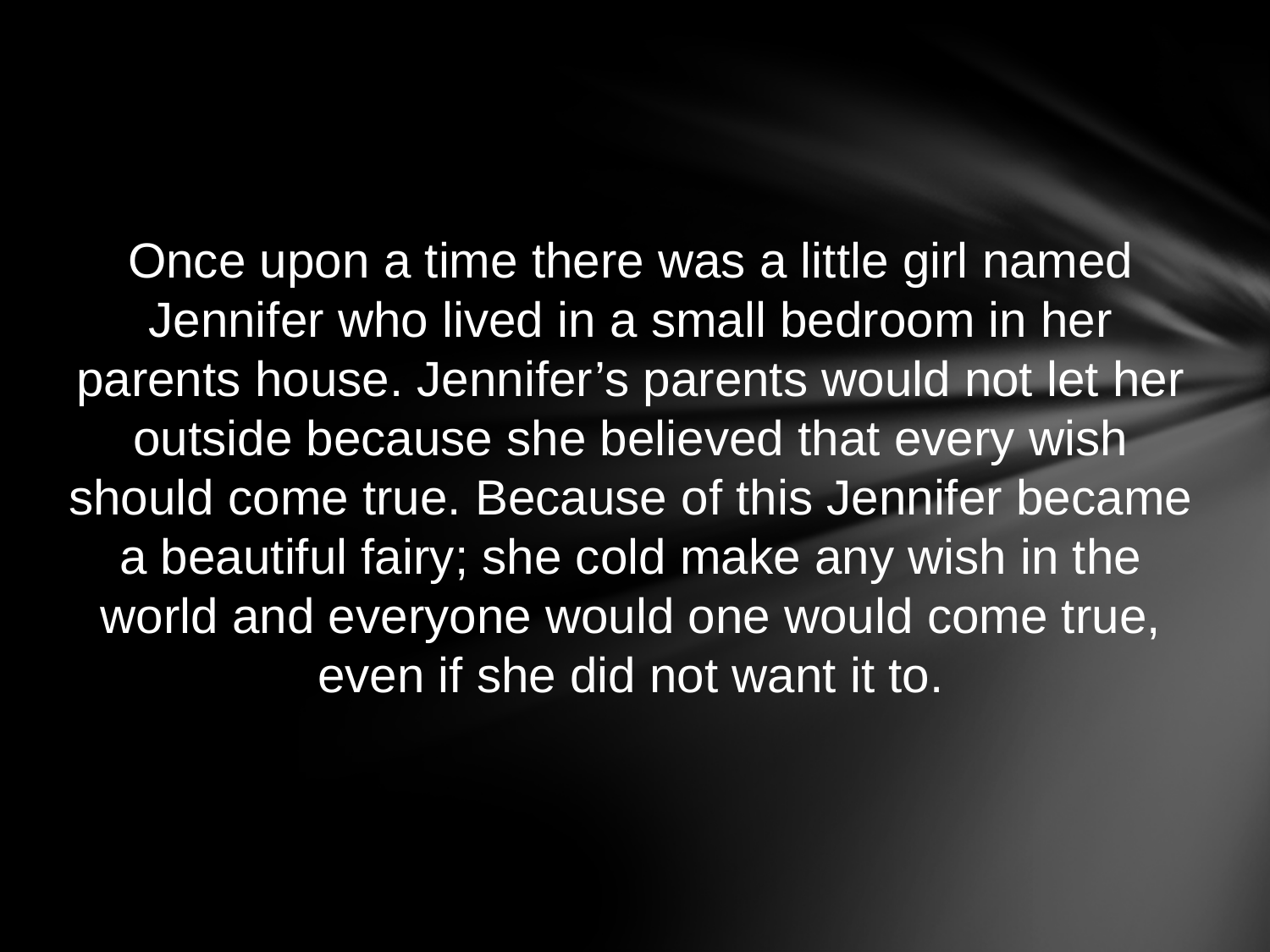

Once upon a time there was a little girl named Jennifer who lived in a small bedroom in her parents house. Jennifer’s parents would not let her outside because she believed that every wish should come true. Because of this Jennifer became a beautiful fairy; she cold make any wish in the world and everyone would one would come true, even if she did not want it to.